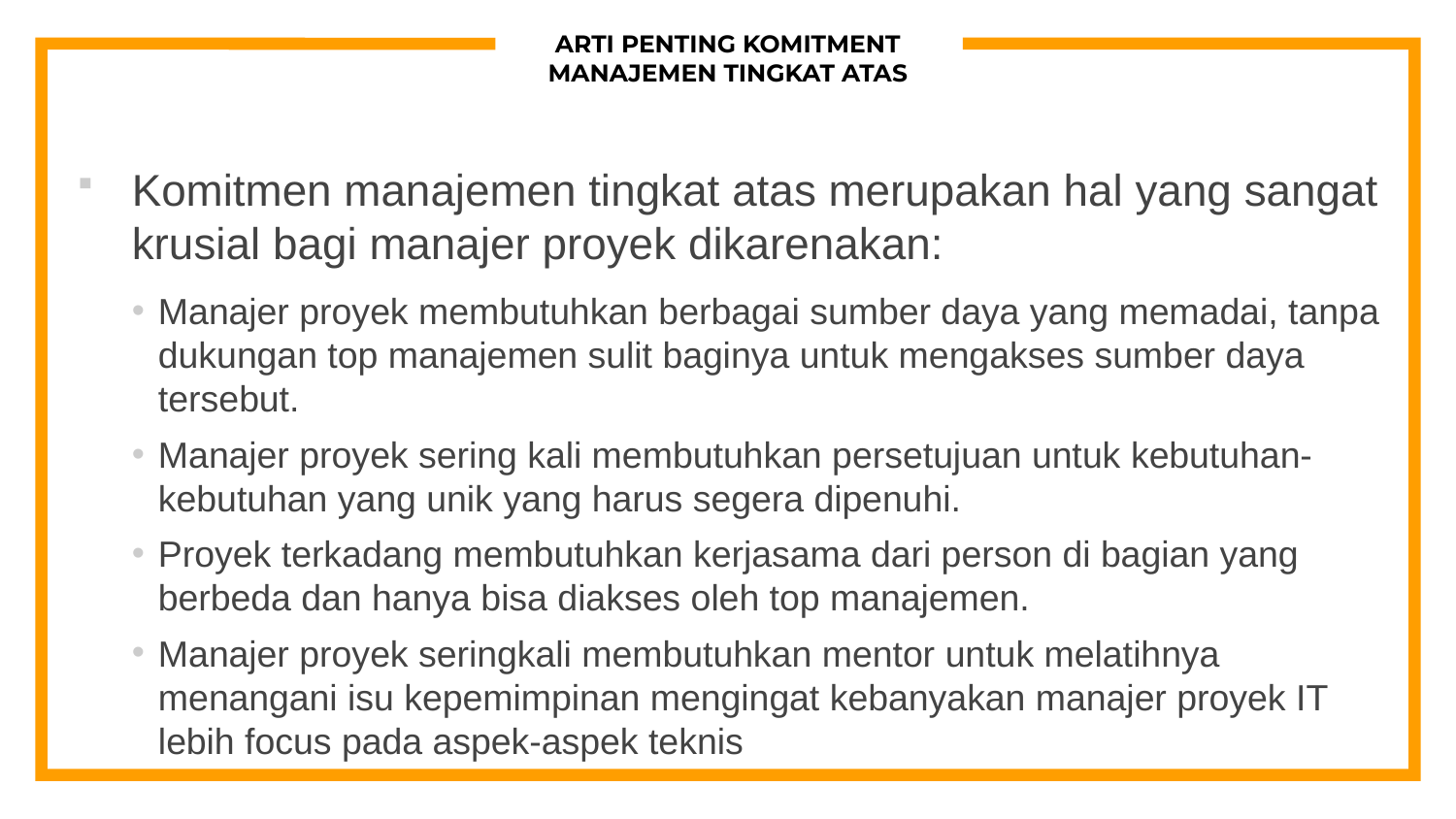

# ARTI PENTING KOMITMENT MANAJEMEN TINGKAT ATAS
Komitmen manajemen tingkat atas merupakan hal yang sangat krusial bagi manajer proyek dikarenakan:
Manajer proyek membutuhkan berbagai sumber daya yang memadai, tanpa dukungan top manajemen sulit baginya untuk mengakses sumber daya tersebut.
Manajer proyek sering kali membutuhkan persetujuan untuk kebutuhan-kebutuhan yang unik yang harus segera dipenuhi.
Proyek terkadang membutuhkan kerjasama dari person di bagian yang berbeda dan hanya bisa diakses oleh top manajemen.
Manajer proyek seringkali membutuhkan mentor untuk melatihnya menangani isu kepemimpinan mengingat kebanyakan manajer proyek IT lebih focus pada aspek-aspek teknis